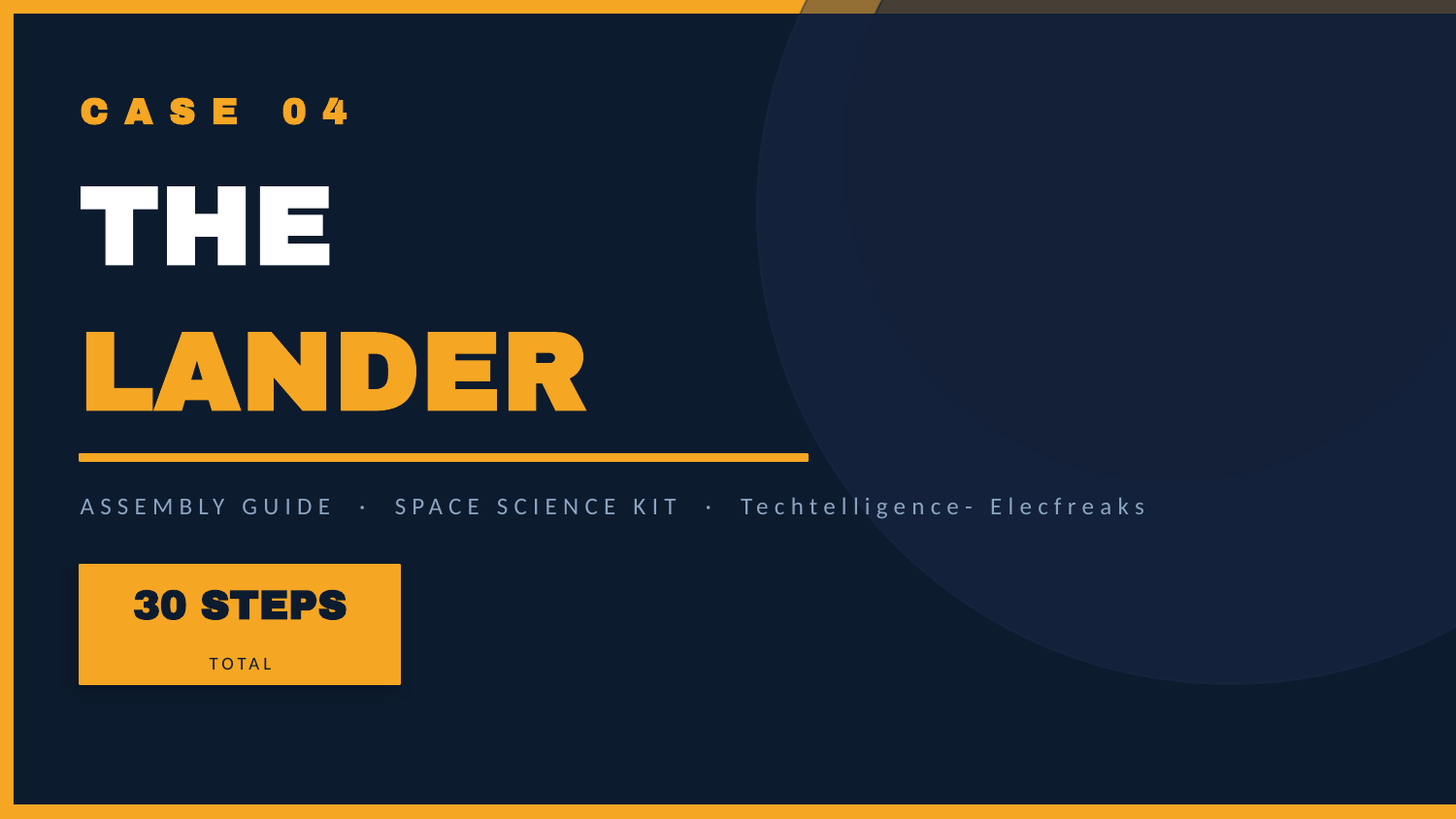

CASE 04
THE
LANDER

ASSEMBLY GUIDE  ·  SPACE SCIENCE KIT  ·  Techtelligence- Elecfreaks

30 STEPS
TOTAL